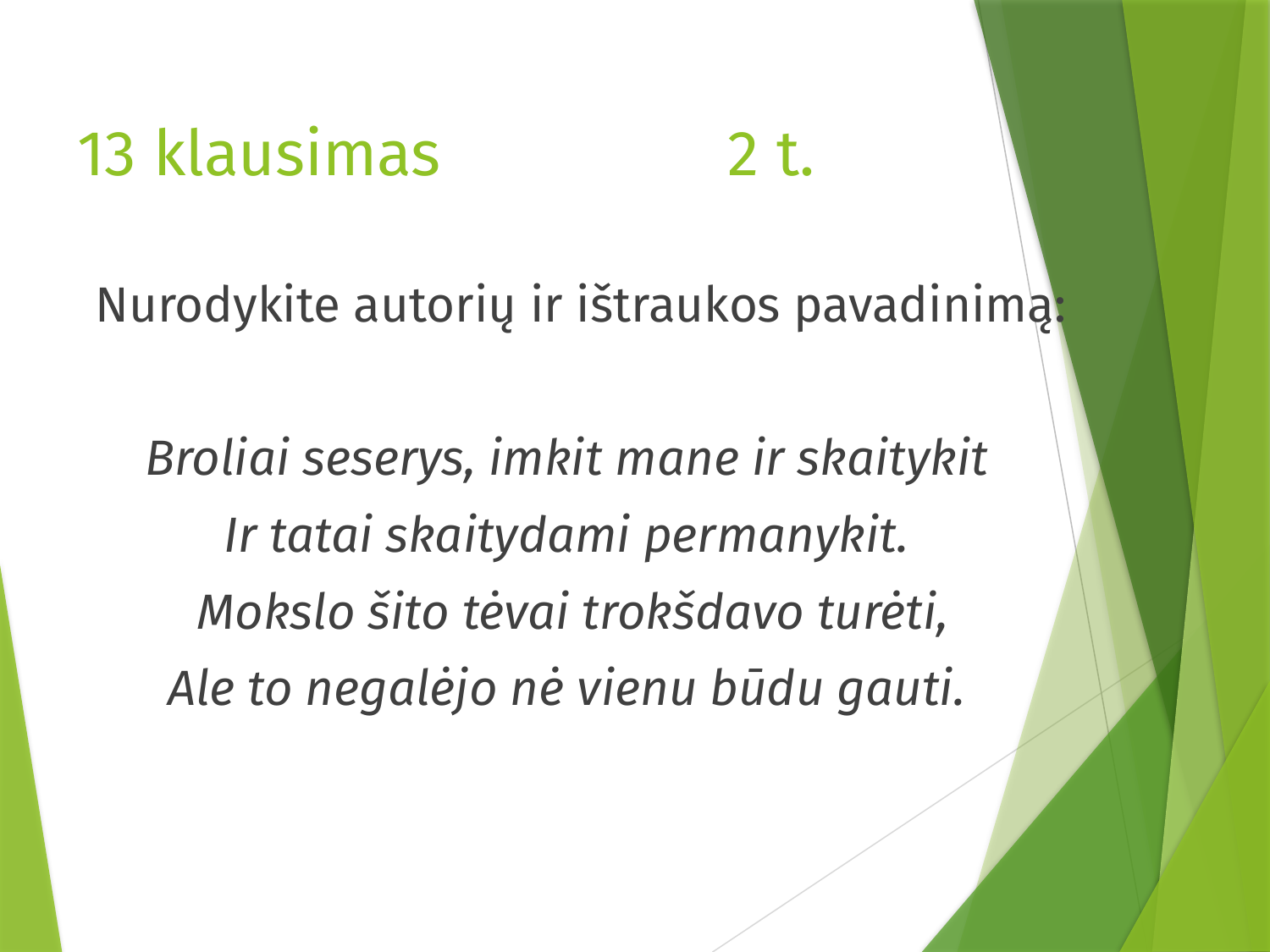

# 13 klausimas                 2 t.
Nurodykite autorių ir ištraukos pavadinimą:

Broliai seserys, imkit mane ir skaitykit
Ir tatai skaitydami permanykit.
 Mokslo šito tėvai trokšdavo turėti,
Ale to negalėjo nė vienu būdu gauti.